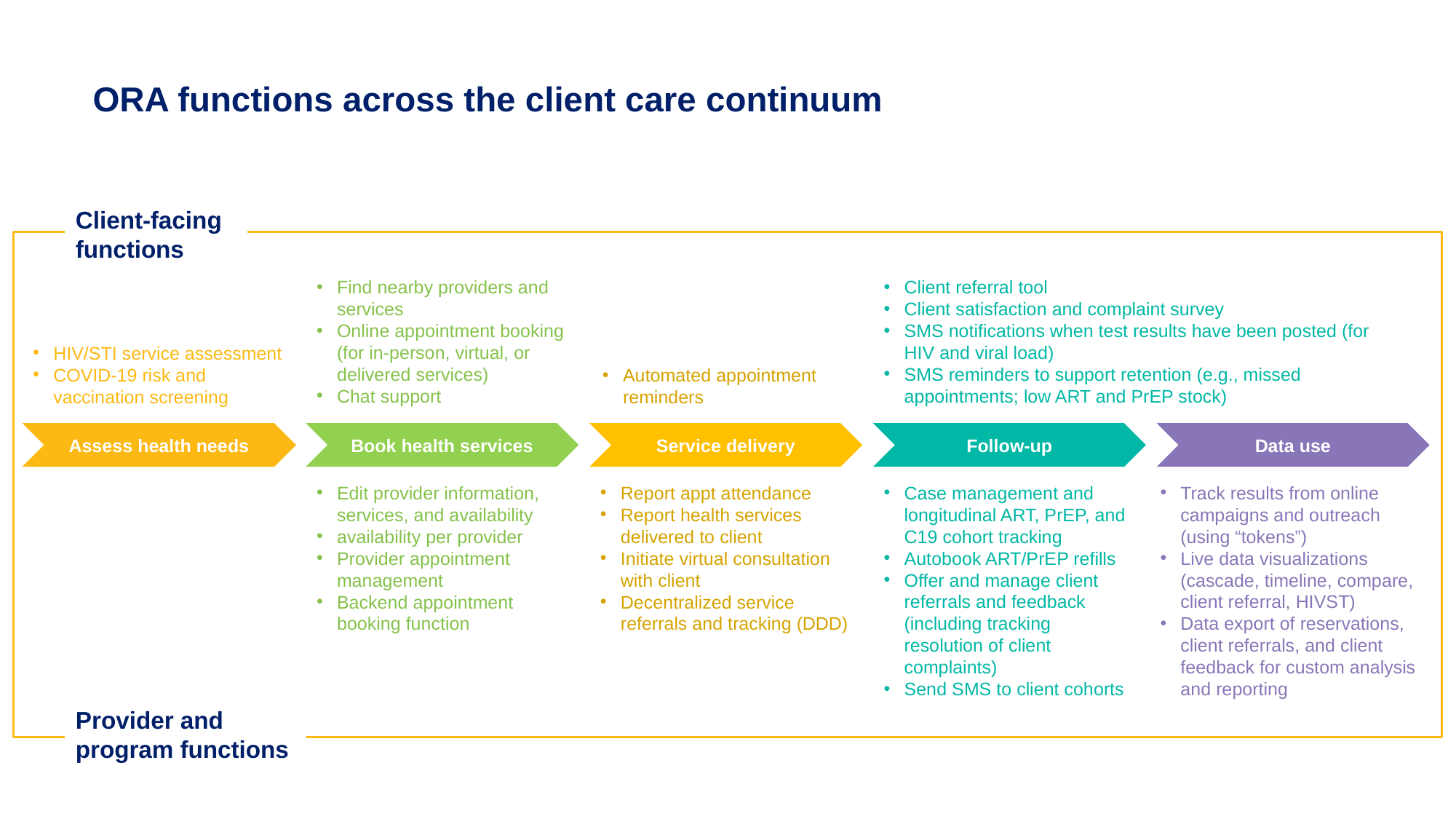

ORA functions across the client care continuum
Client-facing functions

Find nearby providers and services
Online appointment booking (for in-person, virtual, or delivered services)
Chat support
Client referral tool
Client satisfaction and complaint survey
SMS notifications when test results have been posted (for HIV and viral load)
SMS reminders to support retention (e.g., missed appointments; low ART and PrEP stock)
HIV/STI service assessment
COVID-19 risk and vaccination screening
Automated appointment reminders
Assess health needs
Book health services
Service delivery
Follow-up
Data use
Edit provider information, services, and availability
availability per provider
Provider appointment management
Backend appointment booking function
Report appt attendance
Report health services delivered to client
Initiate virtual consultation with client
Decentralized service referrals and tracking (DDD)

Case management and longitudinal ART, PrEP, and C19 cohort tracking
Autobook ART/PrEP refills
Offer and manage client referrals and feedback (including tracking resolution of client complaints)
Send SMS to client cohorts
Track results from online campaigns and outreach (using “tokens”)
Live data visualizations (cascade, timeline, compare, client referral, HIVST)
Data export of reservations, client referrals, and client feedback for custom analysis and reporting
Provider and program functions